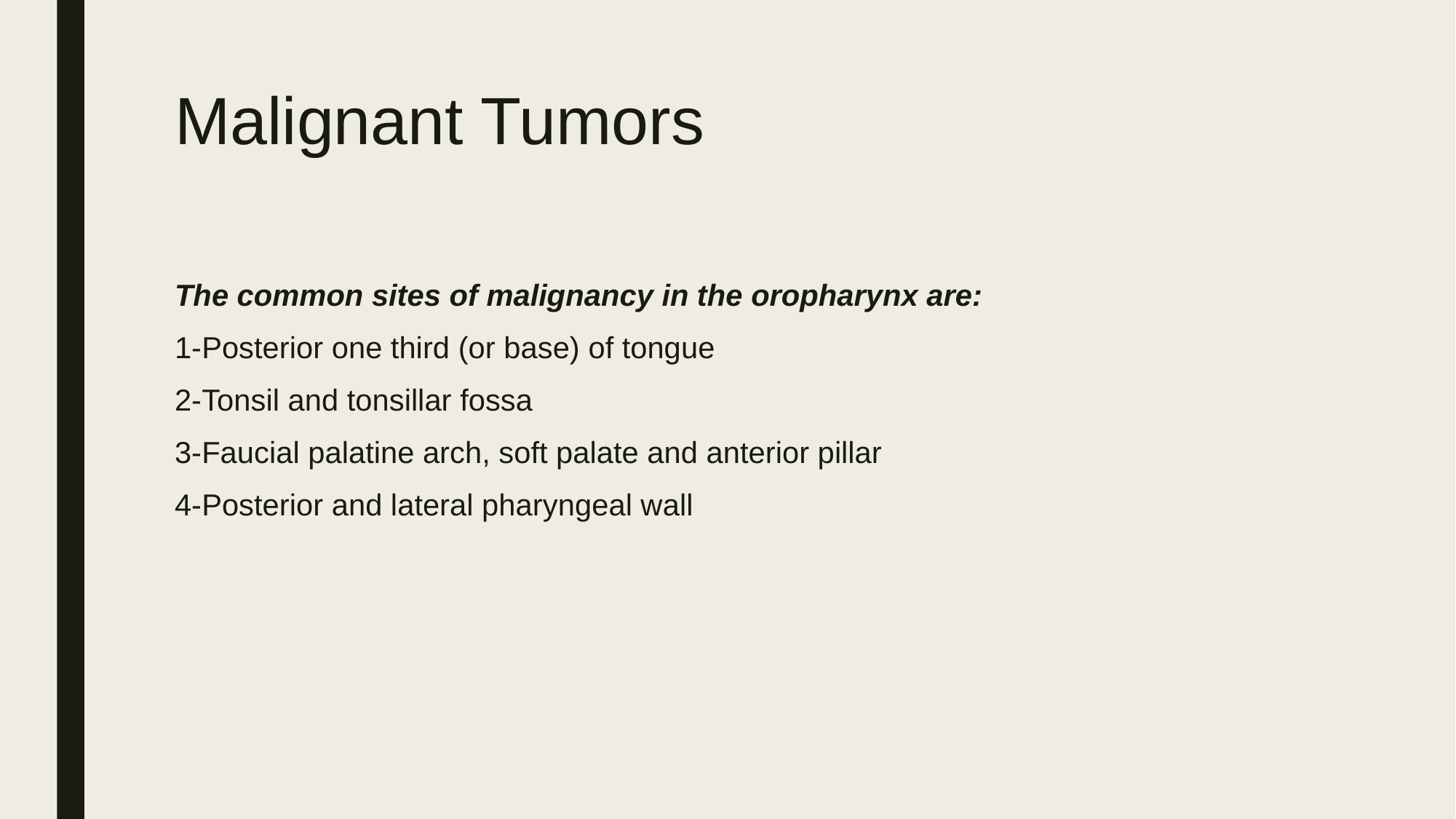

# Malignant Tumors
The common sites of malignancy in the oropharynx are:
1-Posterior one third (or base) of tongue
2-Tonsil and tonsillar fossa
3-Faucial palatine arch, soft palate and anterior pillar
4-Posterior and lateral pharyngeal wall